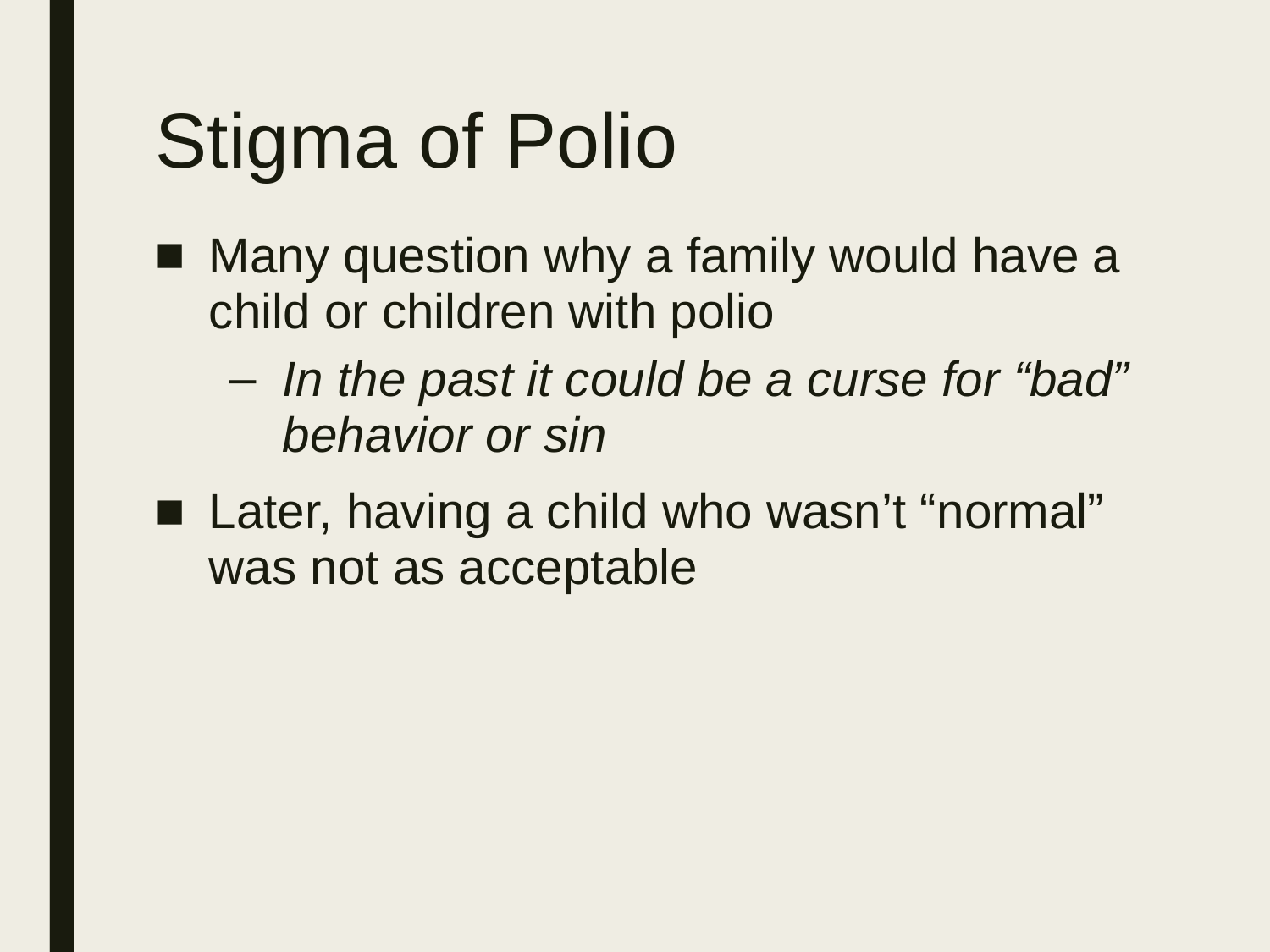

# Stigma of Polio
Many question why a family would have a child or children with polio
In the past it could be a curse for “bad” behavior or sin
Later, having a child who wasn’t “normal” was not as acceptable